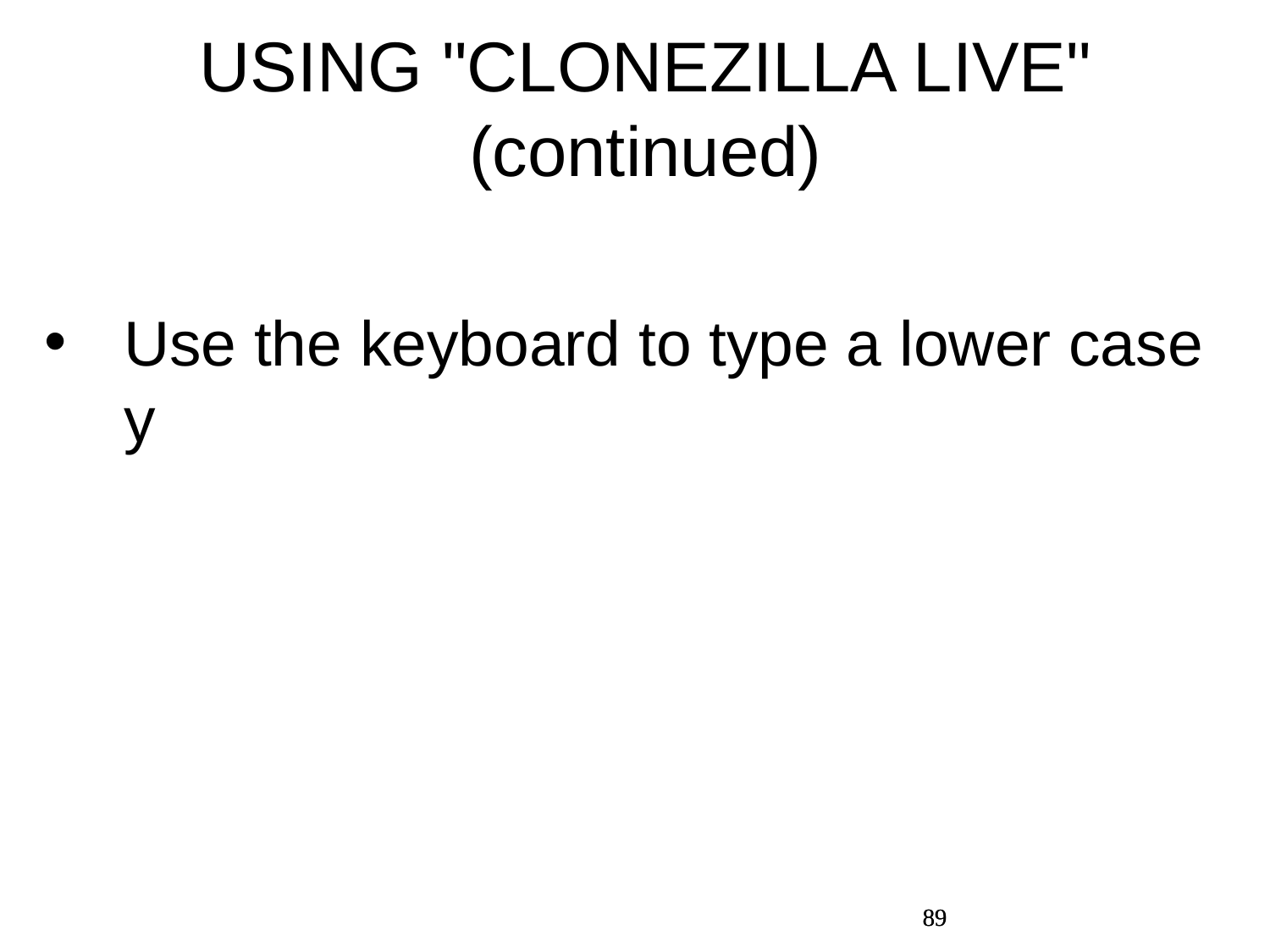

USING "CLONEZILLA LIVE" (continued)
Use the keyboard to type a lower case y
89
89